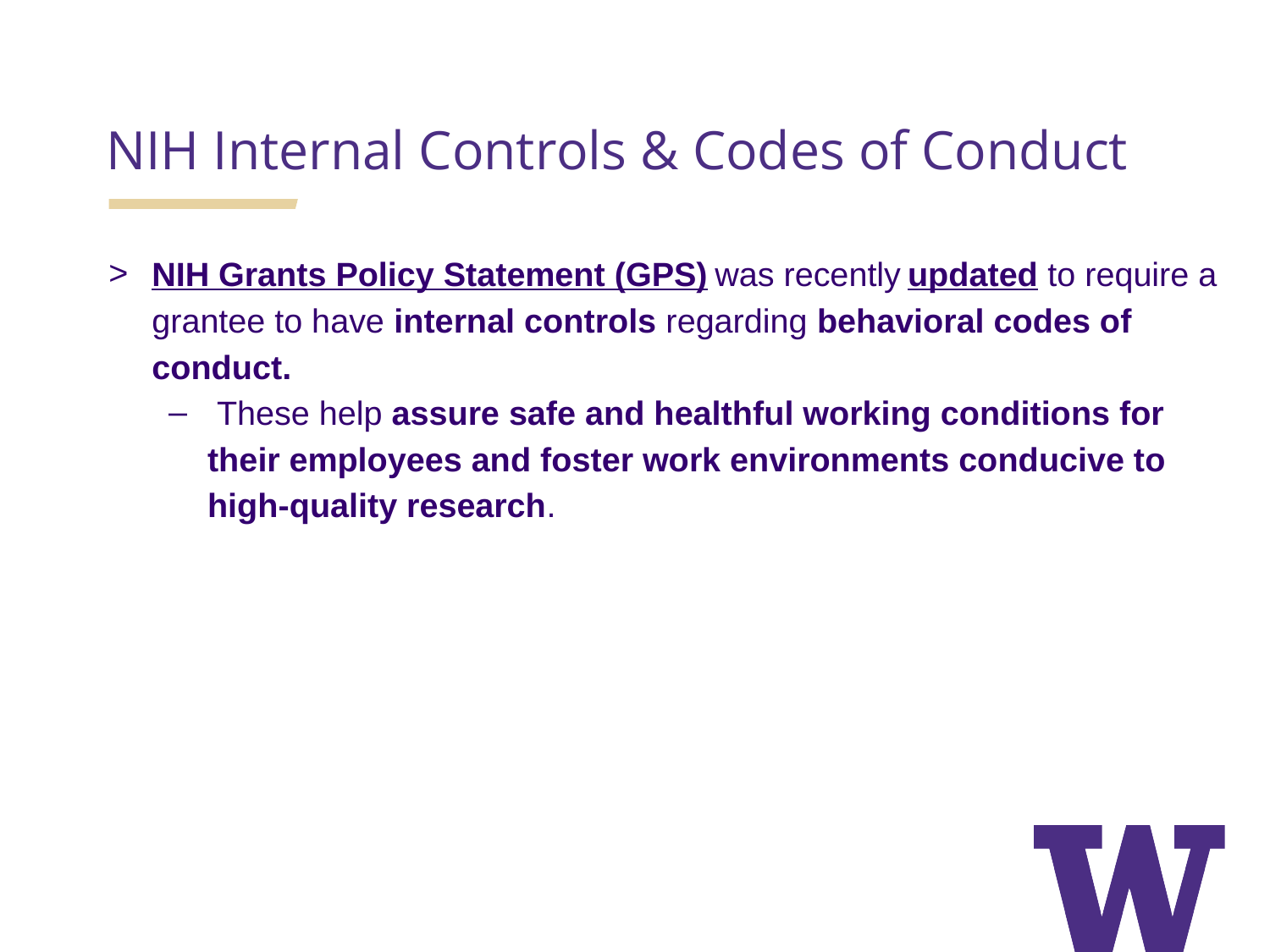

NIH Internal Controls & Codes of Conduct
NIH Grants Policy Statement (GPS) was recently updated to require a grantee to have internal controls regarding behavioral codes of conduct.
 These help assure safe and healthful working conditions for their employees and foster work environments conducive to high-quality research.